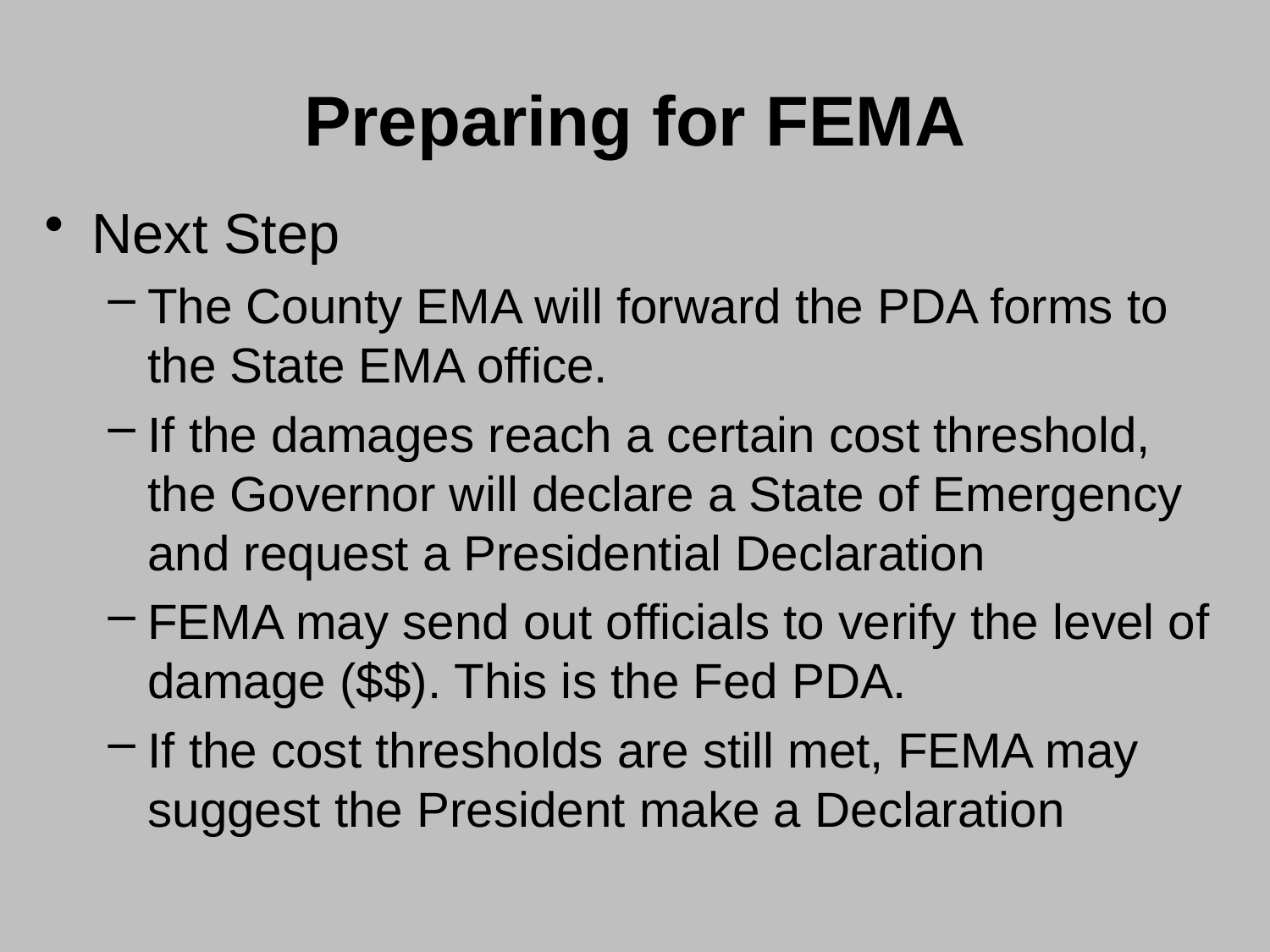

# Preparing for FEMA
Next Step
The County EMA will forward the PDA forms to the State EMA office.
If the damages reach a certain cost threshold, the Governor will declare a State of Emergency and request a Presidential Declaration
FEMA may send out officials to verify the level of damage ($$). This is the Fed PDA.
If the cost thresholds are still met, FEMA may suggest the President make a Declaration